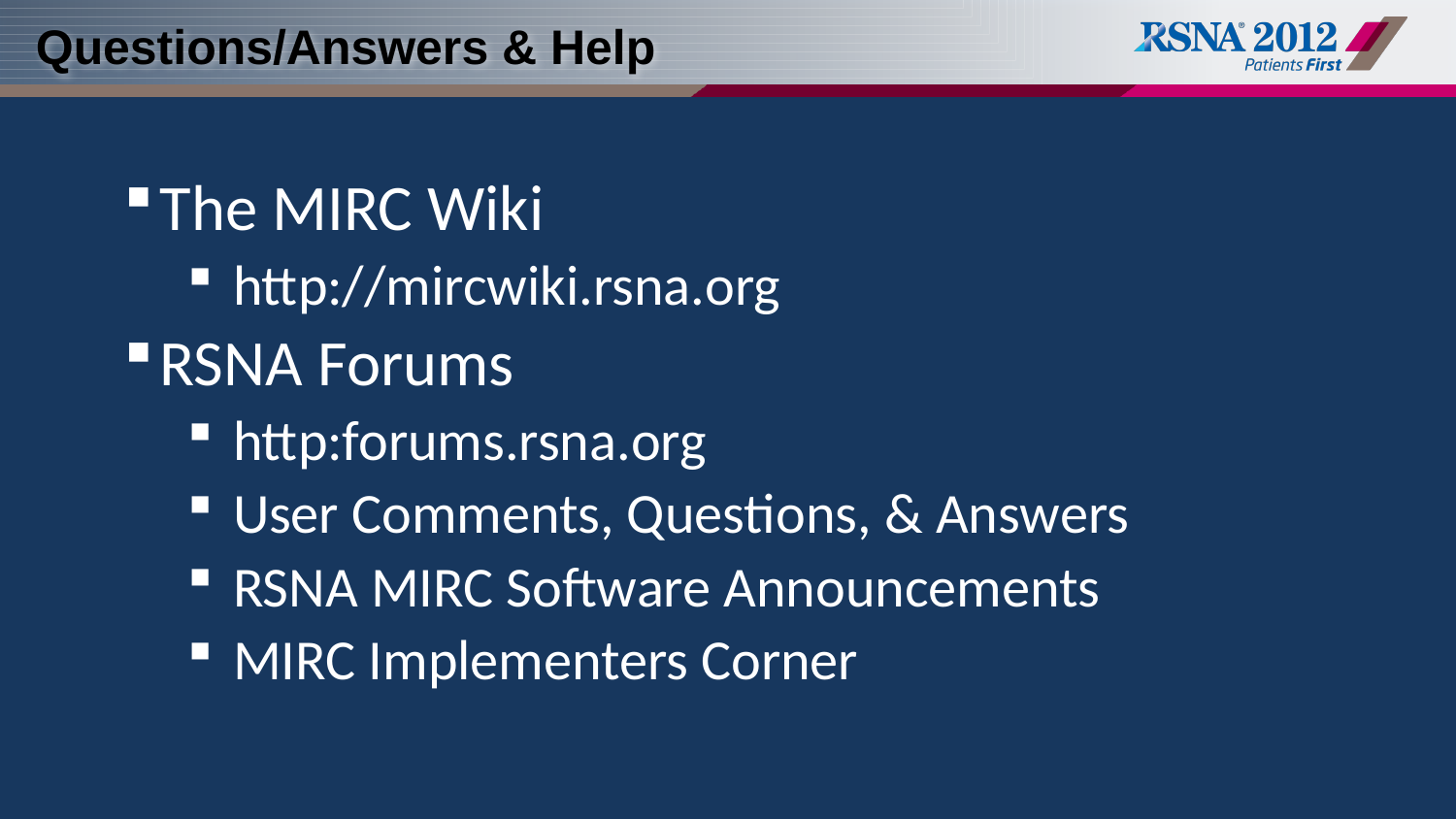

# Questions/Answers & Help
The MIRC Wiki
http://mircwiki.rsna.org
RSNA Forums
http:forums.rsna.org
User Comments, Questions, & Answers
RSNA MIRC Software Announcements
MIRC Implementers Corner